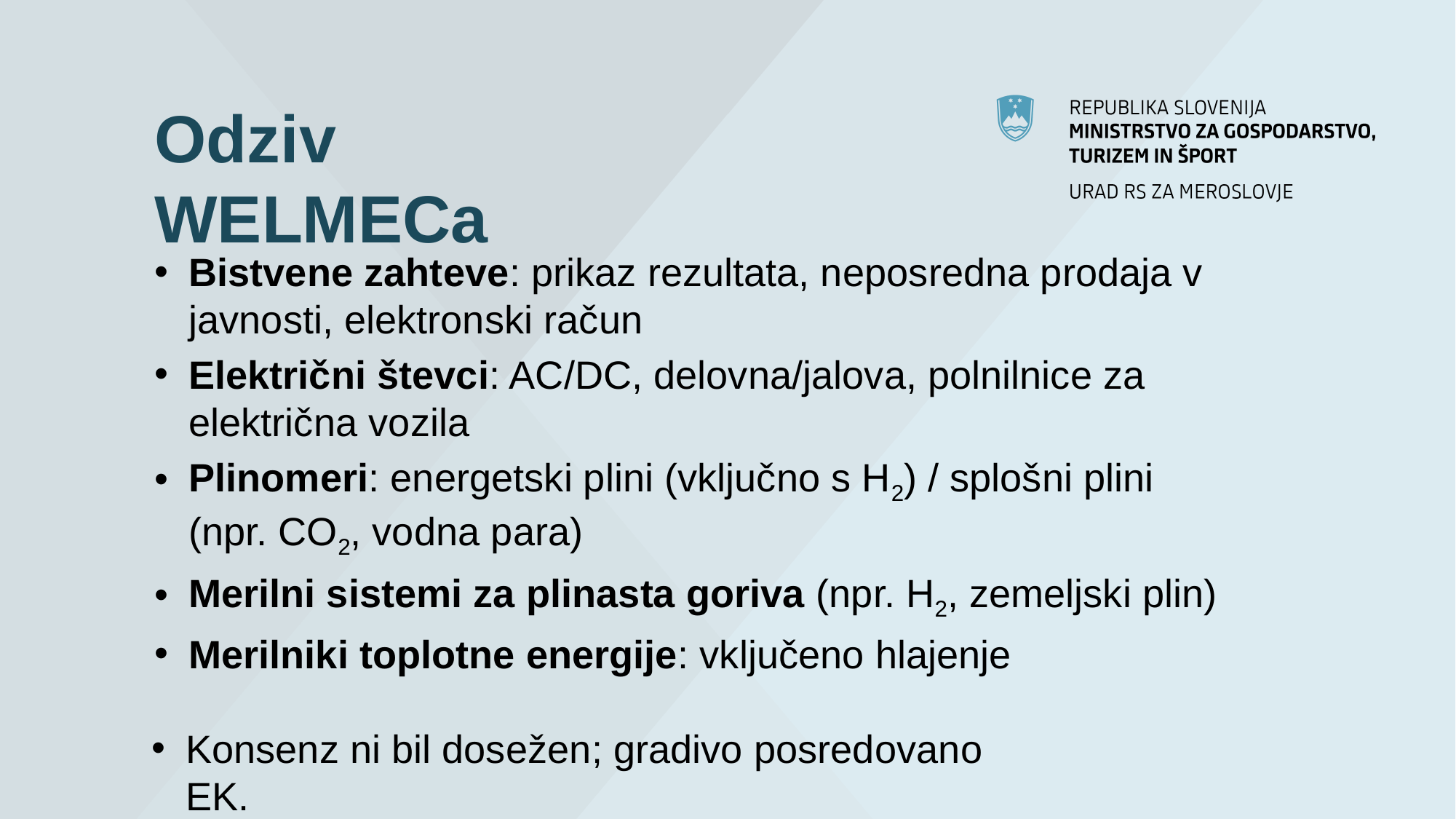

# Odziv WELMECa
Bistvene zahteve: prikaz rezultata, neposredna prodaja v javnosti, elektronski račun
Električni števci: AC/DC, delovna/jalova, polnilnice za električna vozila
Plinomeri: energetski plini (vključno s H2) / splošni plini (npr. CO2, vodna para)
Merilni sistemi za plinasta goriva (npr. H2, zemeljski plin)
Merilniki toplotne energije: vključeno hlajenje
Konsenz ni bil dosežen; gradivo posredovano EK.